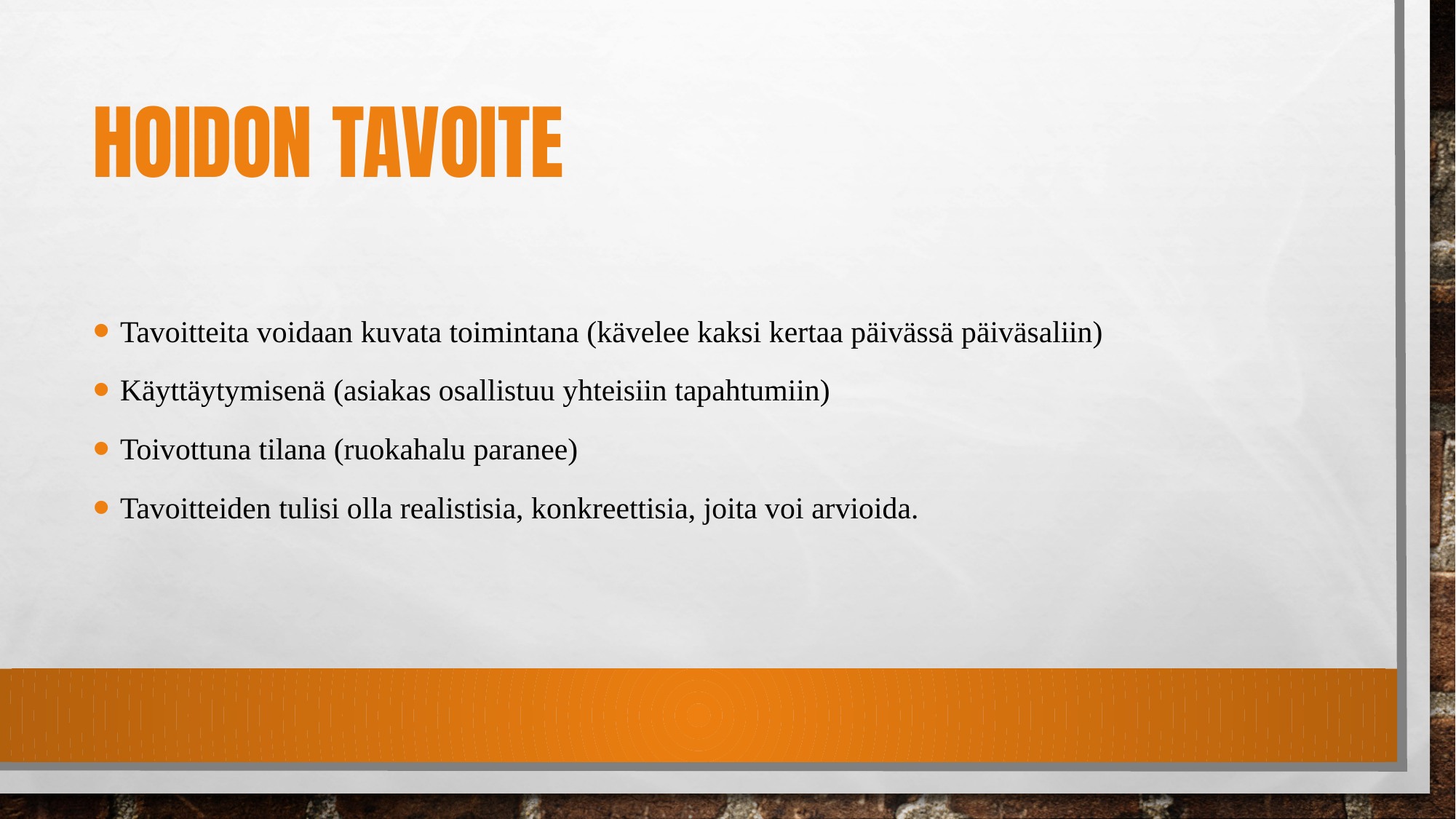

# Hoidon tavoite
Tavoitteita voidaan kuvata toimintana (kävelee kaksi kertaa päivässä päiväsaliin)
Käyttäytymisenä (asiakas osallistuu yhteisiin tapahtumiin)
Toivottuna tilana (ruokahalu paranee)
Tavoitteiden tulisi olla realistisia, konkreettisia, joita voi arvioida.